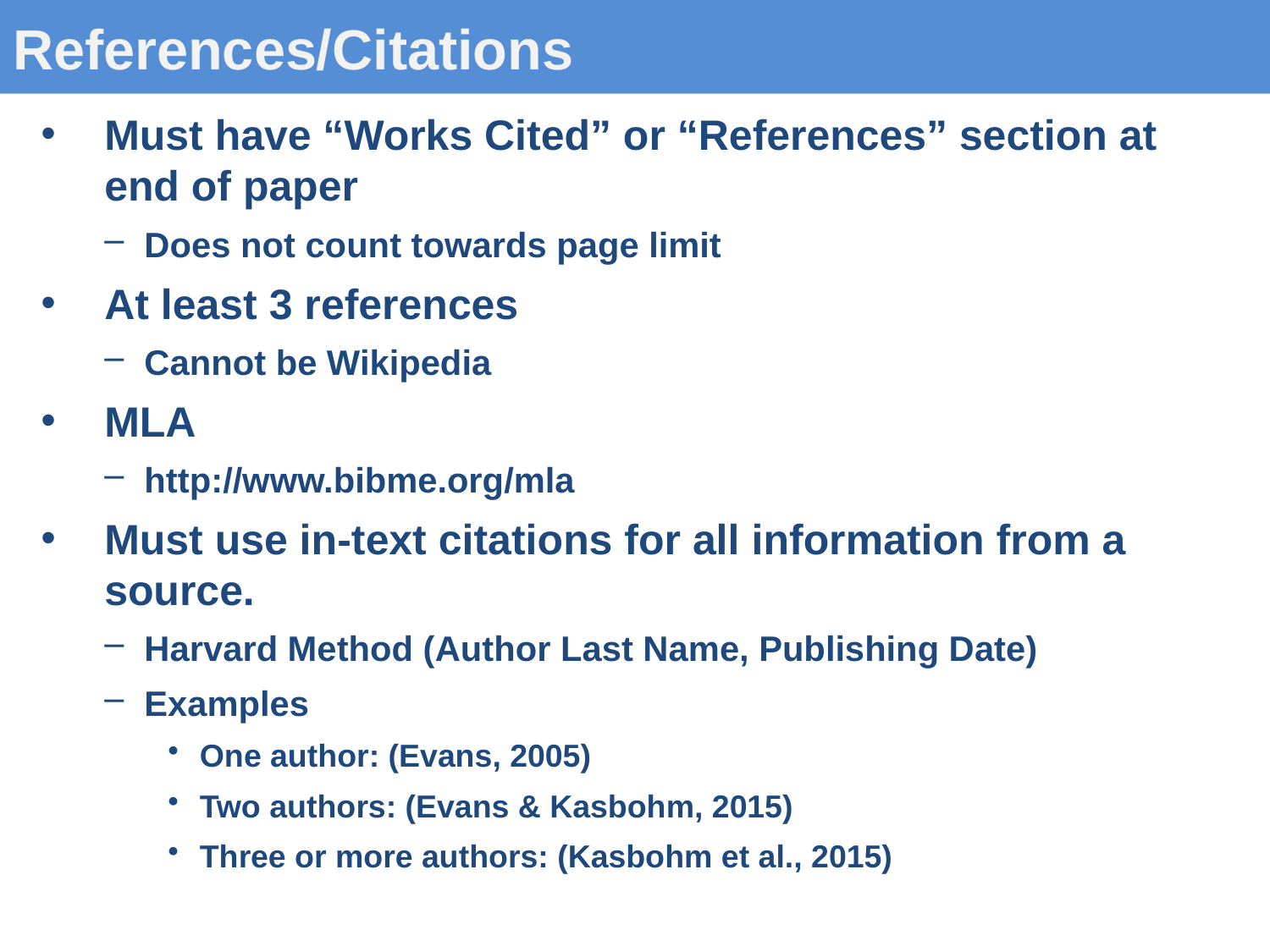

# References/Citations
Must have “Works Cited” or “References” section at end of paper
Does not count towards page limit
At least 3 references
Cannot be Wikipedia
MLA
http://www.bibme.org/mla
Must use in-text citations for all information from a source.
Harvard Method (Author Last Name, Publishing Date)
Examples
One author: (Evans, 2005)
Two authors: (Evans & Kasbohm, 2015)
Three or more authors: (Kasbohm et al., 2015)